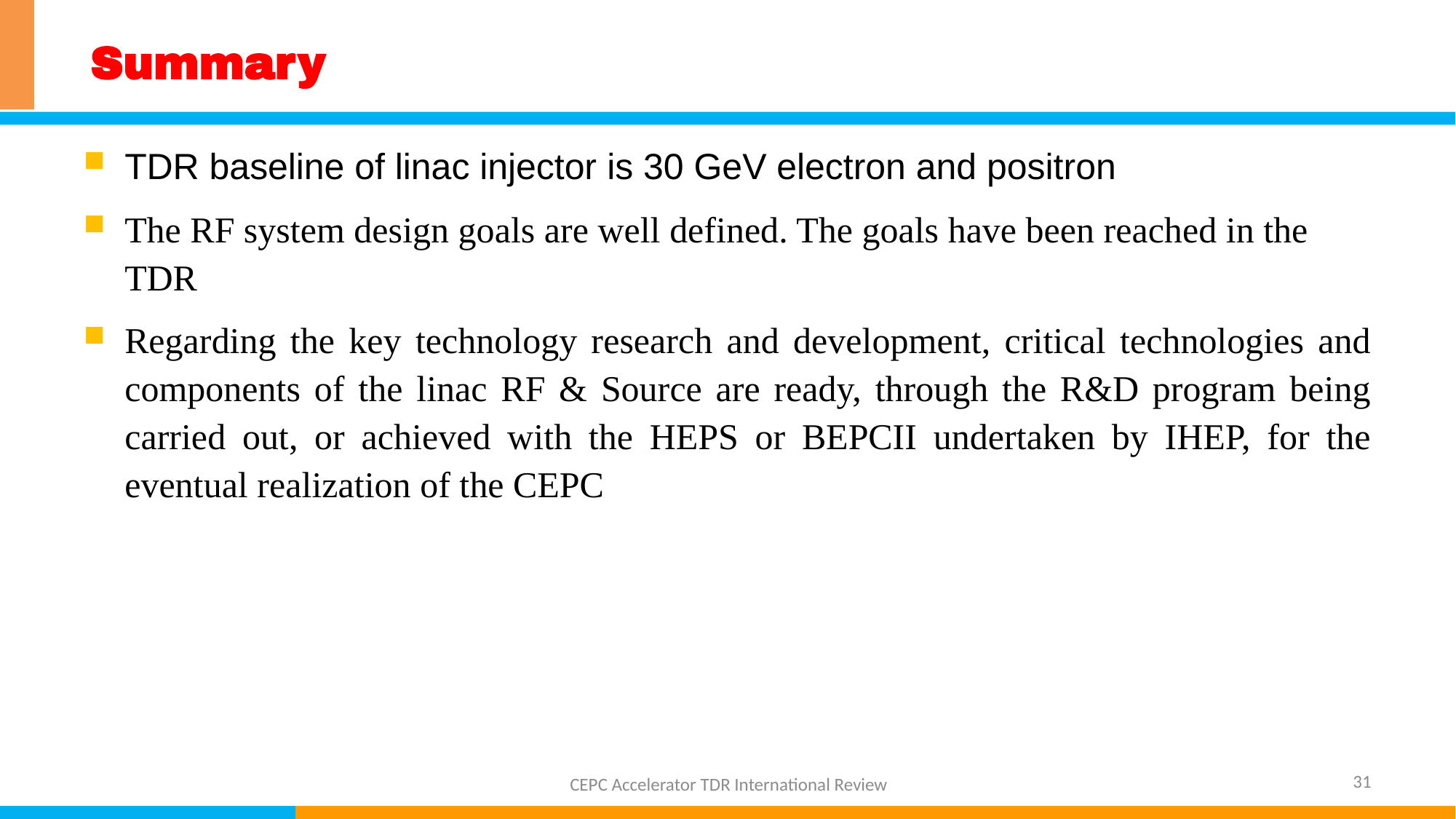

# Summary
TDR baseline of linac injector is 30 GeV electron and positron
The RF system design goals are well defined. The goals have been reached in the TDR
Regarding the key technology research and development, critical technologies and components of the linac RF & Source are ready, through the R&D program being carried out, or achieved with the HEPS or BEPCII undertaken by IHEP, for the eventual realization of the CEPC

31
CEPC Accelerator TDR International Review